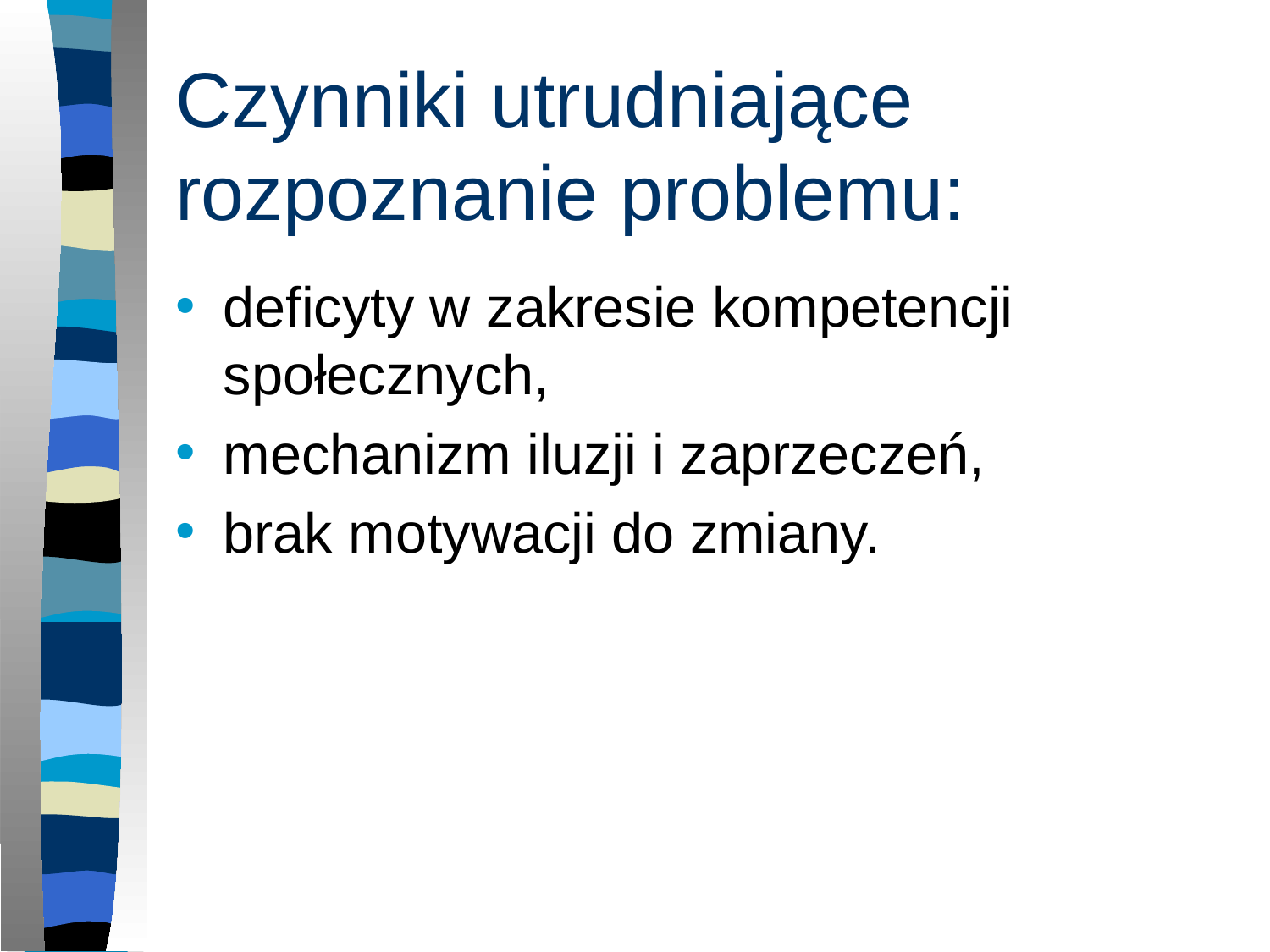

# Czynniki utrudniające rozpoznanie problemu:
deficyty w zakresie kompetencji społecznych,
mechanizm iluzji i zaprzeczeń,
brak motywacji do zmiany.